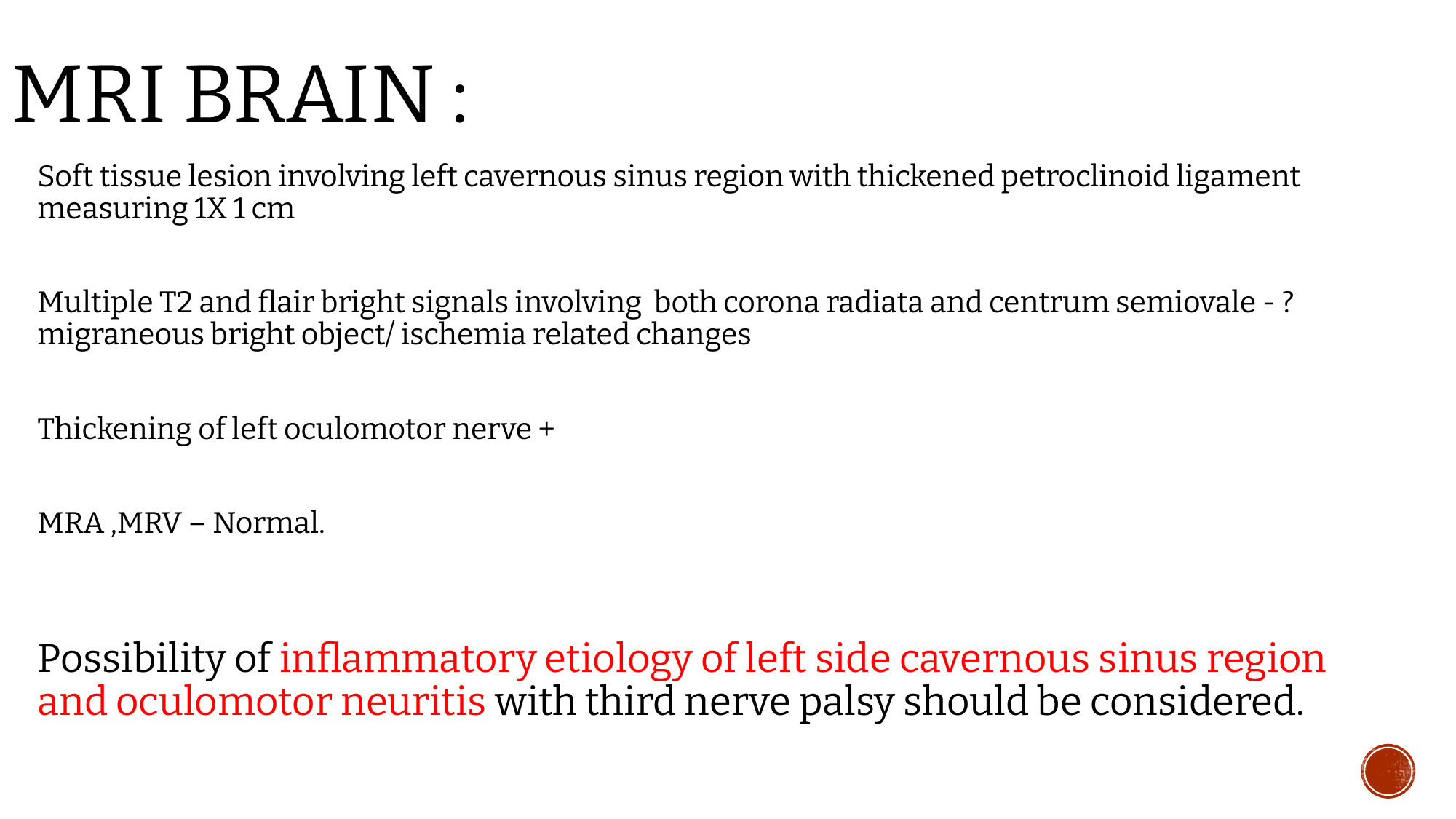

# Mri brain :
Soft tissue lesion involving left cavernous sinus region with thickened petroclinoid ligament measuring 1X 1 cm

Multiple T2 and flair bright signals involving  both corona radiata and centrum semiovale - ?migraneous bright object/ ischemia related changes

Thickening of left oculomotor nerve +

MRA ,MRV – Normal.

Possibility of inflammatory etiology of left side cavernous sinus region and oculomotor neuritis with third nerve palsy should be considered.